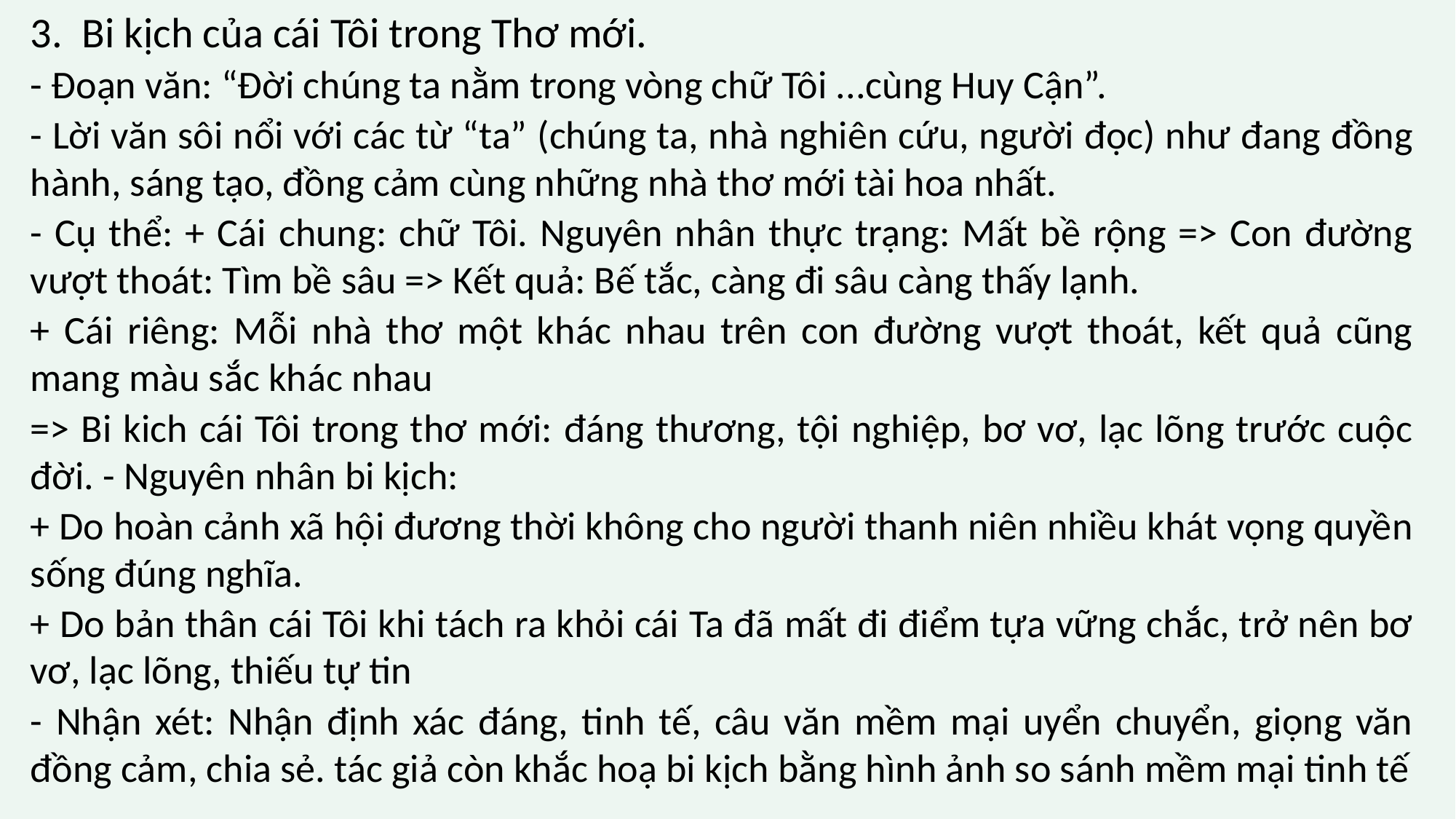

3.  Bi kịch của cái Tôi trong Thơ mới.
- Đoạn văn: “Đời chúng ta nằm trong vòng chữ Tôi ...cùng Huy Cận”.
- Lời văn sôi nổi với các từ “ta” (chúng ta, nhà nghiên cứu, người đọc) như đang đồng hành, sáng tạo, đồng cảm cùng những nhà thơ mới tài hoa nhất.
- Cụ thể: + Cái chung: chữ Tôi. Nguyên nhân thực trạng: Mất bề rộng => Con đường vượt thoát: Tìm bề sâu => Kết quả: Bế tắc, càng đi sâu càng thấy lạnh.
+ Cái riêng: Mỗi nhà thơ một khác nhau trên con đường vượt thoát, kết quả cũng mang màu sắc khác nhau
=> Bi kich cái Tôi trong thơ mới: đáng thương, tội nghiệp, bơ vơ, lạc lõng trước cuộc đời. - Nguyên nhân bi kịch:
+ Do hoàn cảnh xã hội đương thời không cho người thanh niên nhiều khát vọng quyền sống đúng nghĩa.
+ Do bản thân cái Tôi khi tách ra khỏi cái Ta đã mất đi điểm tựa vững chắc, trở nên bơ vơ, lạc lõng, thiếu tự tin
- Nhận xét: Nhận định xác đáng, tinh tế, câu văn mềm mại uyển chuyển, giọng văn đồng cảm, chia sẻ. tác giả còn khắc hoạ bi kịch bằng hình ảnh so sánh mềm mại tinh tế